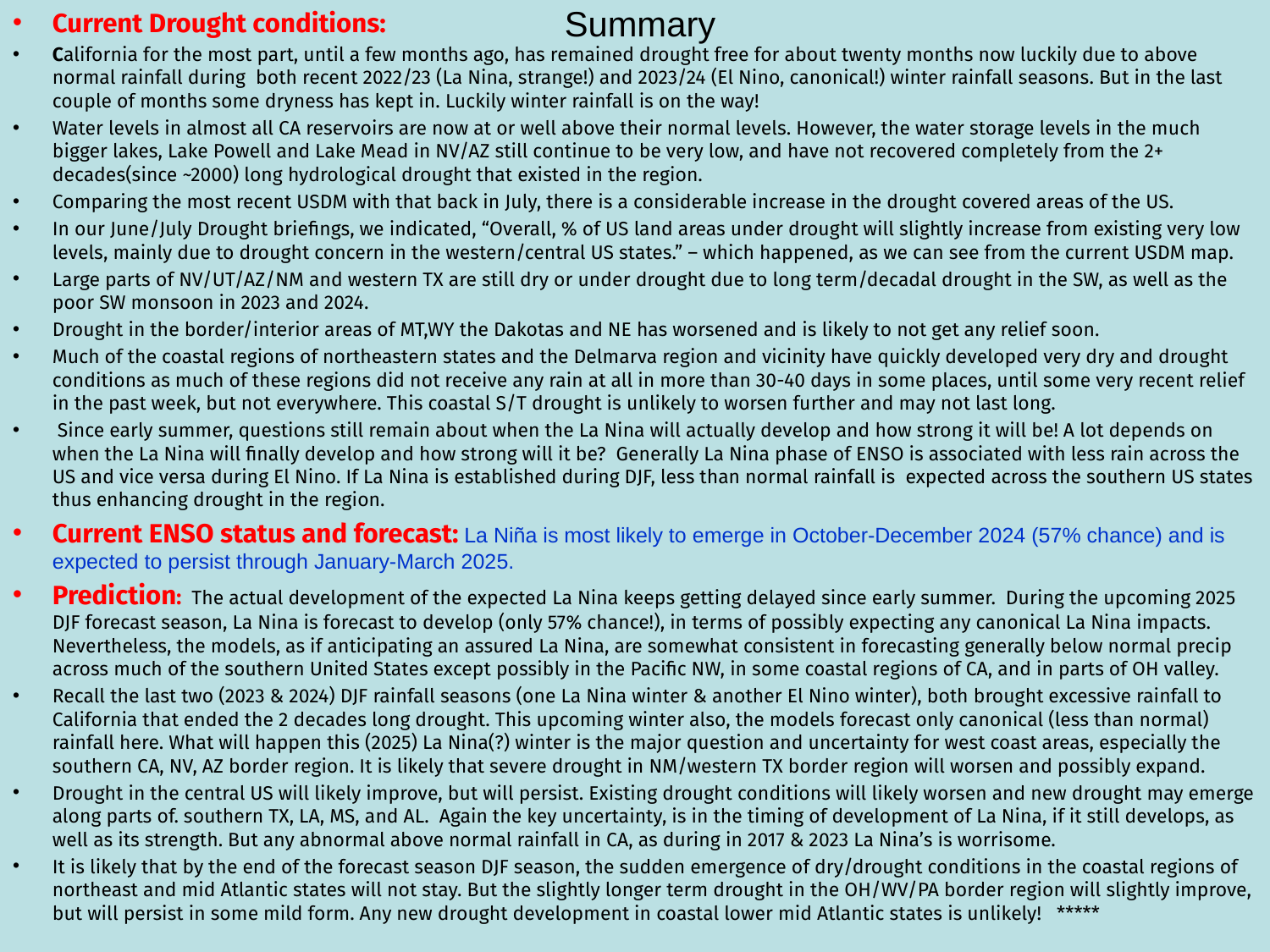

Current Drought conditions:
California for the most part, until a few months ago, has remained drought free for about twenty months now luckily due to above normal rainfall during  both recent 2022/23 (La Nina, strange!) and 2023/24 (El Nino, canonical!) winter rainfall seasons. But in the last couple of months some dryness has kept in. Luckily winter rainfall is on the way!
Water levels in almost all CA reservoirs are now at or well above their normal levels. However, the water storage levels in the much bigger lakes, Lake Powell and Lake Mead in NV/AZ still continue to be very low, and have not recovered completely from the 2+ decades(since ~2000) long hydrological drought that existed in the region.
Comparing the most recent USDM with that back in July, there is a considerable increase in the drought covered areas of the US.
In our June/July Drought briefings, we indicated, “Overall, % of US land areas under drought will slightly increase from existing very low levels, mainly due to drought concern in the western/central US states.” – which happened, as we can see from the current USDM map.
Large parts of NV/UT/AZ/NM and western TX are still dry or under drought due to long term/decadal drought in the SW, as well as the poor SW monsoon in 2023 and 2024.
Drought in the border/interior areas of MT,WY the Dakotas and NE has worsened and is likely to not get any relief soon.
Much of the coastal regions of northeastern states and the Delmarva region and vicinity have quickly developed very dry and drought conditions as much of these regions did not receive any rain at all in more than 30-40 days in some places, until some very recent relief in the past week, but not everywhere. This coastal S/T drought is unlikely to worsen further and may not last long.
 Since early summer, questions still remain about when the La Nina will actually develop and how strong it will be! A lot depends on when the La Nina will finally develop and how strong will it be?  Generally La Nina phase of ENSO is associated with less rain across the US and vice versa during El Nino. If La Nina is established during DJF, less than normal rainfall is  expected across the southern US states thus enhancing drought in the region.
Current ENSO status and forecast: La Niña is most likely to emerge in October-December 2024 (57% chance) and is expected to persist through January-March 2025.
Prediction:  The actual development of the expected La Nina keeps getting delayed since early summer.  During the upcoming 2025 DJF forecast season, La Nina is forecast to develop (only 57% chance!), in terms of possibly expecting any canonical La Nina impacts. Nevertheless, the models, as if anticipating an assured La Nina, are somewhat consistent in forecasting generally below normal precip across much of the southern United States except possibly in the Pacific NW, in some coastal regions of CA, and in parts of OH valley.
Recall the last two (2023 & 2024) DJF rainfall seasons (one La Nina winter & another El Nino winter), both brought excessive rainfall to California that ended the 2 decades long drought. This upcoming winter also, the models forecast only canonical (less than normal) rainfall here. What will happen this (2025) La Nina(?) winter is the major question and uncertainty for west coast areas, especially the southern CA, NV, AZ border region. It is likely that severe drought in NM/western TX border region will worsen and possibly expand.
Drought in the central US will likely improve, but will persist. Existing drought conditions will likely worsen and new drought may emerge along parts of. southern TX, LA, MS, and AL.  Again the key uncertainty, is in the timing of development of La Nina, if it still develops, as well as its strength. But any abnormal above normal rainfall in CA, as during in 2017 & 2023 La Nina’s is worrisome.
It is likely that by the end of the forecast season DJF season, the sudden emergence of dry/drought conditions in the coastal regions of northeast and mid Atlantic states will not stay. But the slightly longer term drought in the OH/WV/PA border region will slightly improve, but will persist in some mild form. Any new drought development in coastal lower mid Atlantic states is unlikely!   *****
# Summary